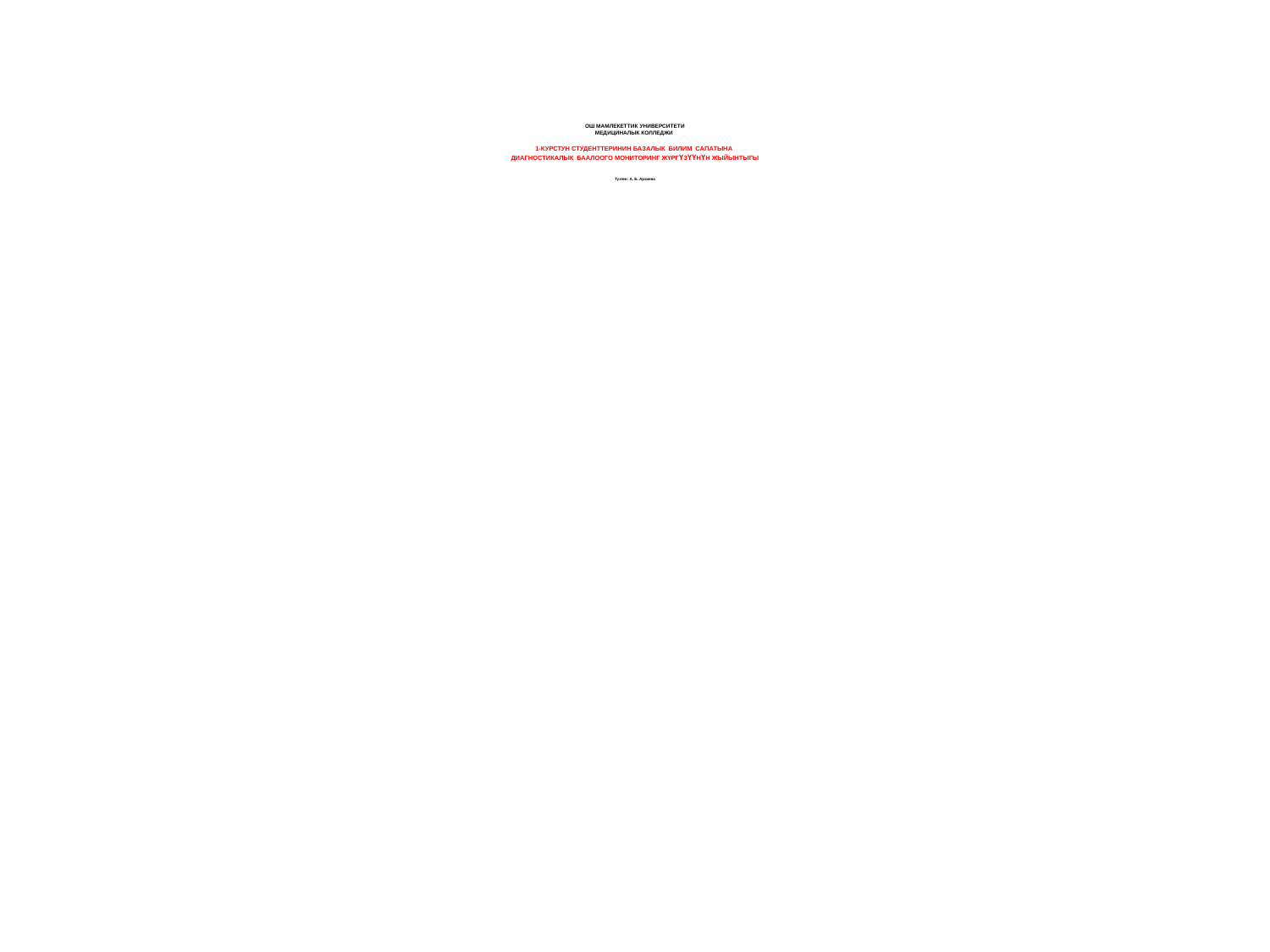

# ОШ МАМЛЕКЕТТИК УНИВЕРСИТЕТИ МЕДИЦИНАЛЫК КОЛЛЕДЖИ   1-КУРСТУН СТУДЕНТТЕРИНИН БАЗАЛЫК  БИЛИМ  САПАТЫНА ДИАГНОСТИКАЛЫК  БААЛООГО МОНИТОРИНГ ЖҮРГҮЗҮҮНҮН ЖЫЙЫНТЫГЫ Түзгөн: А. Б. Арзиева